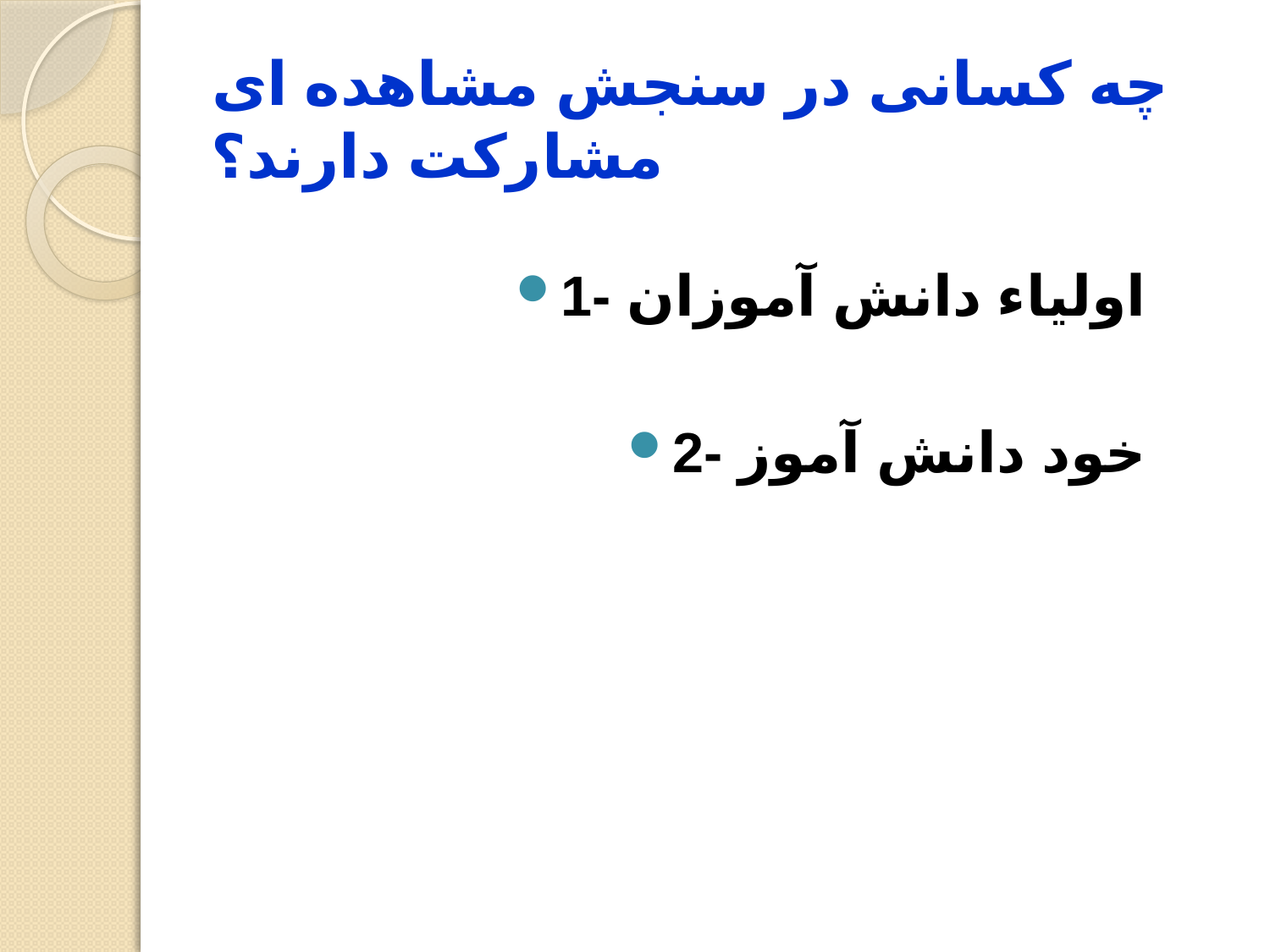

# چه کسانی در سنجش مشاهده ای مشارکت دارند؟
1- اولیاء دانش آموزان

2- خود دانش آموز